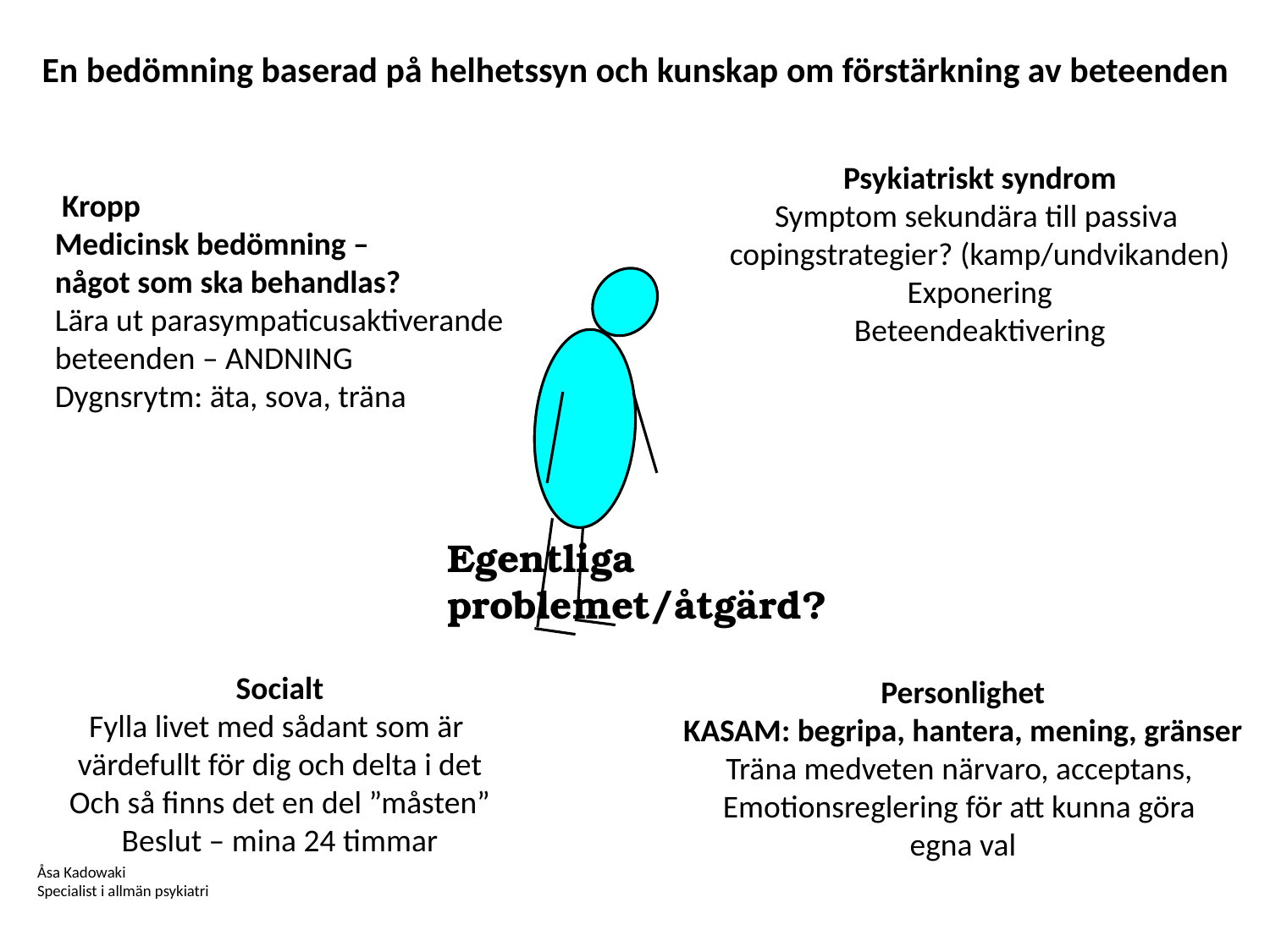

En bedömning baserad på helhetssyn och kunskap om förstärkning av beteenden
Psykiatriskt syndrom
Symptom sekundära till passiva
copingstrategier? (kamp/undvikanden)
Exponering
Beteendeaktivering

 Kropp
Medicinsk bedömning –
något som ska behandlas?
Lära ut parasympaticusaktiverande
beteenden – ANDNING
Dygnsrytm: äta, sova, träna

Egentliga problemet/åtgärd?
 Personlighet
KASAM: begripa, hantera, mening, gränser
Träna medveten närvaro, acceptans,
Emotionsreglering för att kunna göra
egna val
Socialt
Fylla livet med sådant som är
värdefullt för dig och delta i det
Och så finns det en del ”måsten”
Beslut – mina 24 timmar

Åsa Kadowaki
Specialist i allmän psykiatri